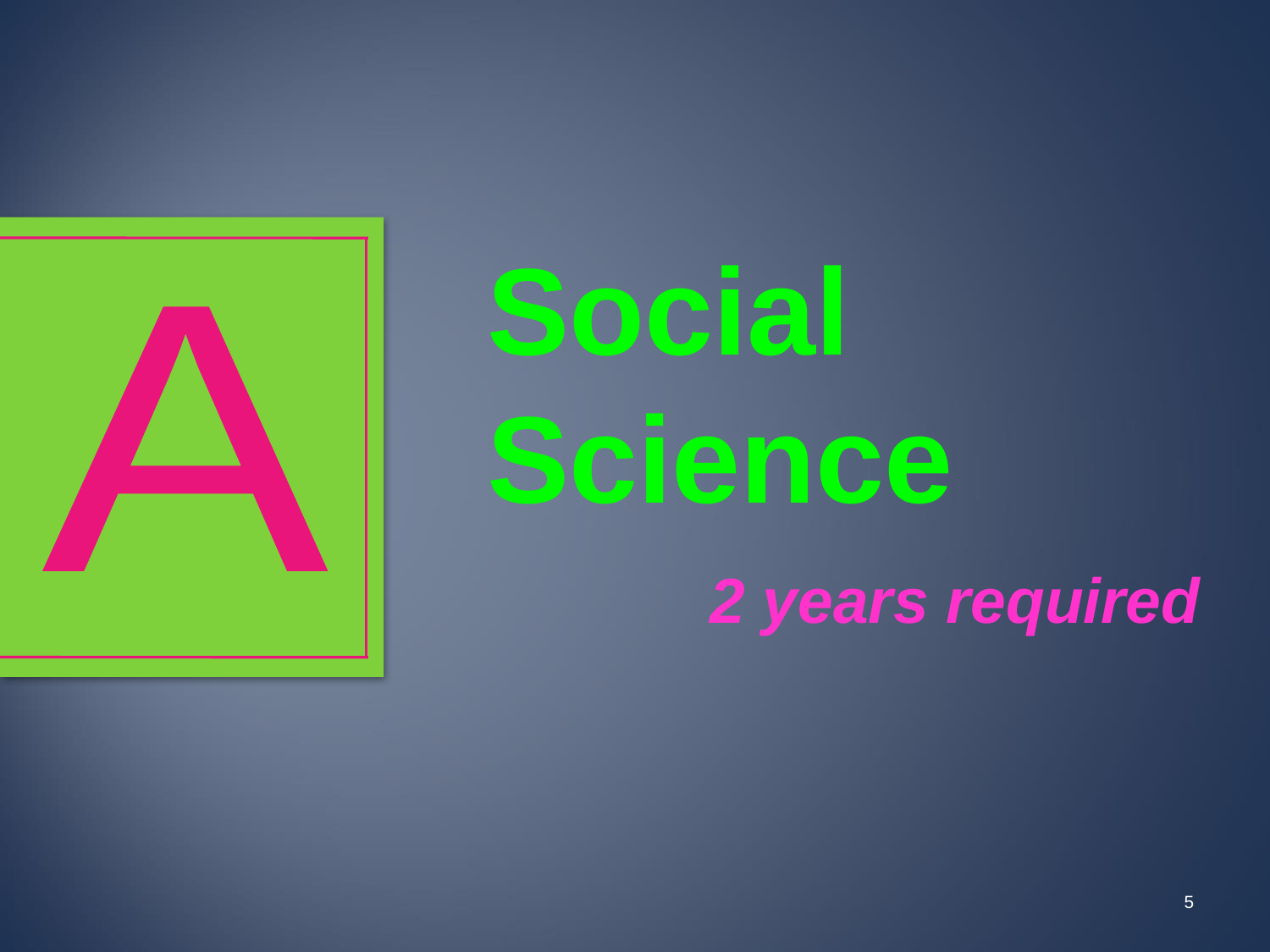

Social Science
2 years required
A
5